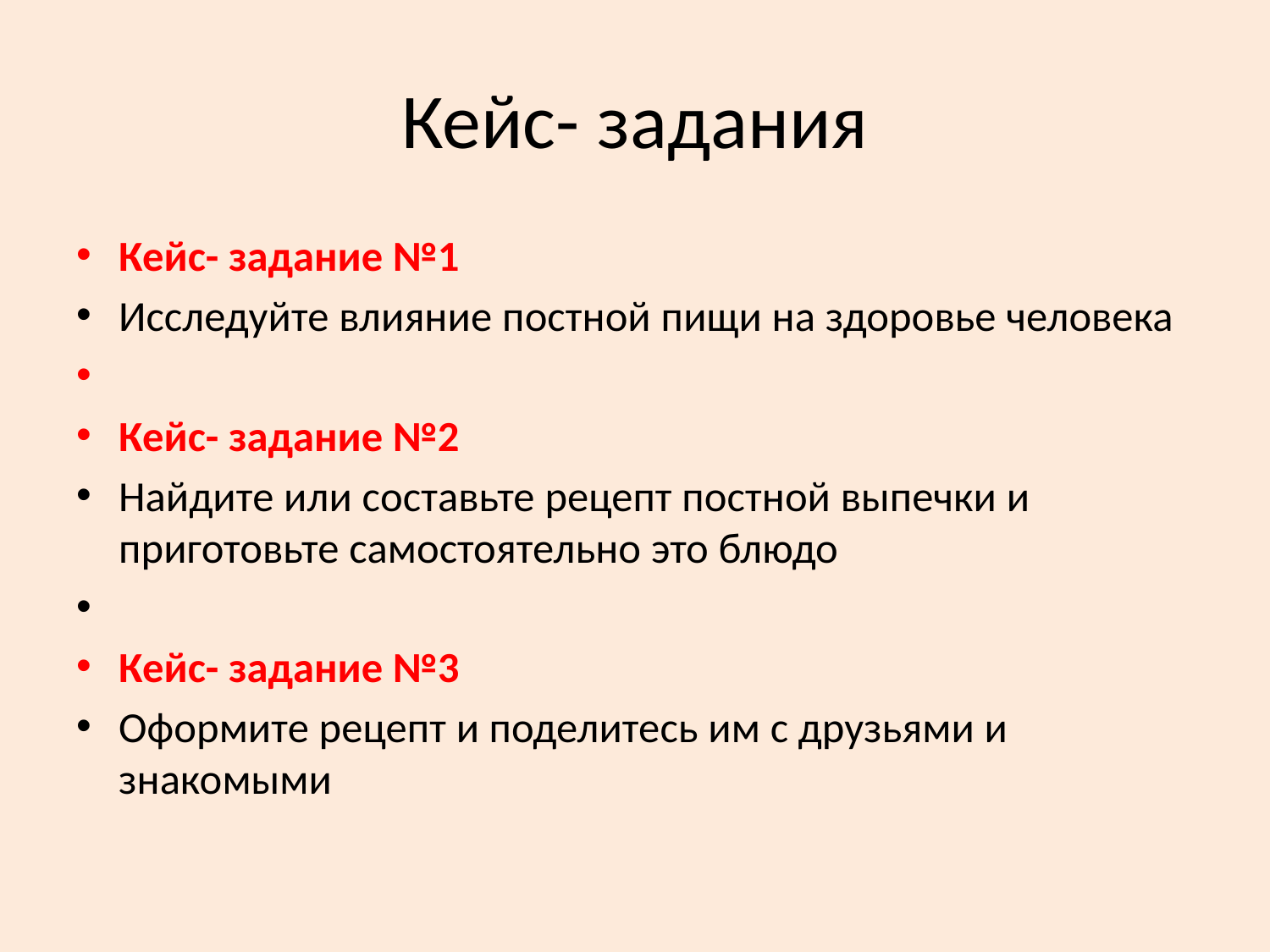

# Кейс- задания
Кейс- задание №1
Исследуйте влияние постной пищи на здоровье человека

Кейс- задание №2
Найдите или составьте рецепт постной выпечки и приготовьте самостоятельно это блюдо

Кейс- задание №3
Оформите рецепт и поделитесь им с друзьями и знакомыми